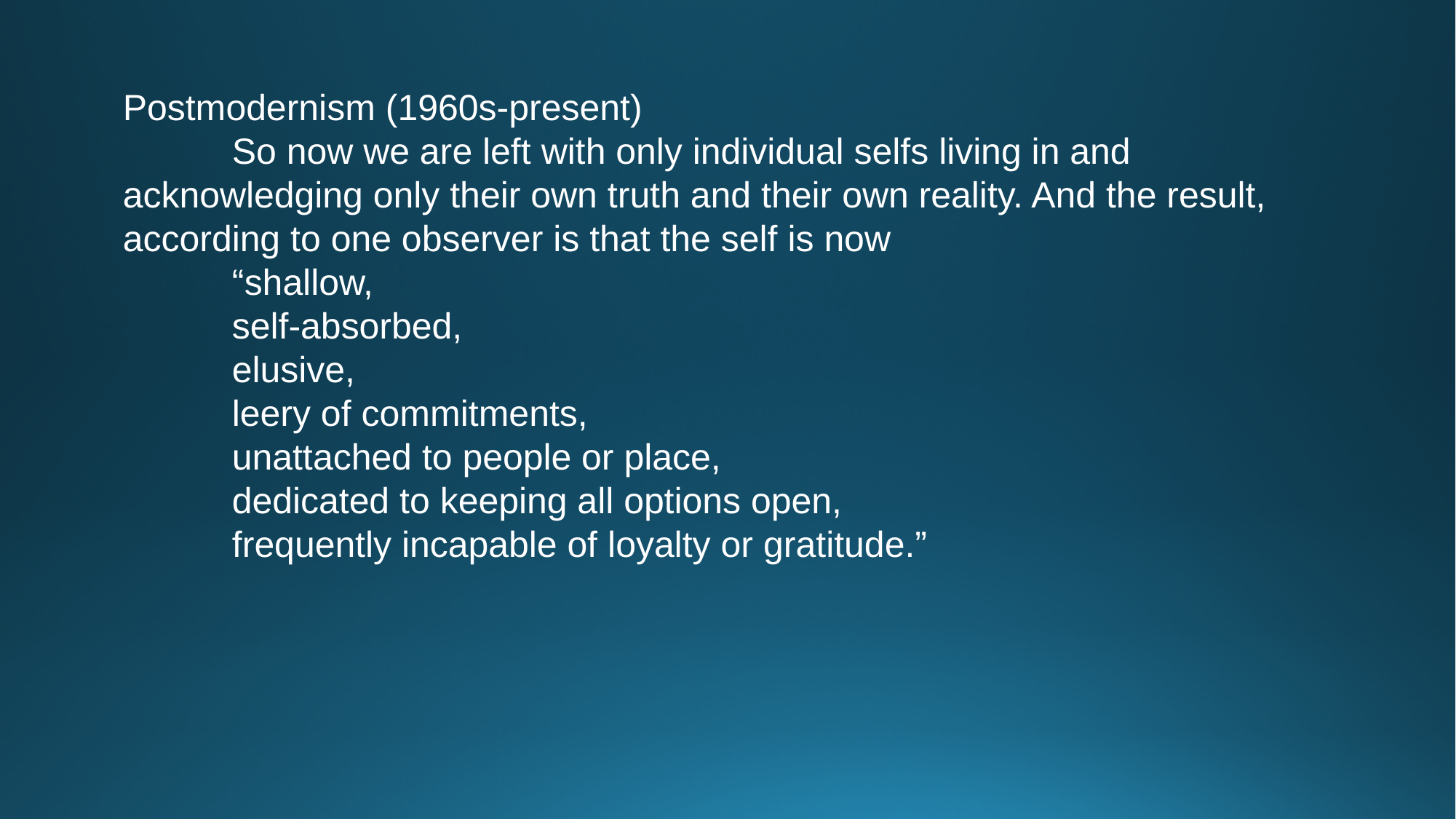

Postmodernism (1960s-present)
 	So now we are left with only individual selfs living in and acknowledging only their own truth and their own reality. And the result, according to one observer is that the self is now
	“shallow,
	self-absorbed,
	elusive,
	leery of commitments,
	unattached to people or place,
	dedicated to keeping all options open,
	frequently incapable of loyalty or gratitude.”